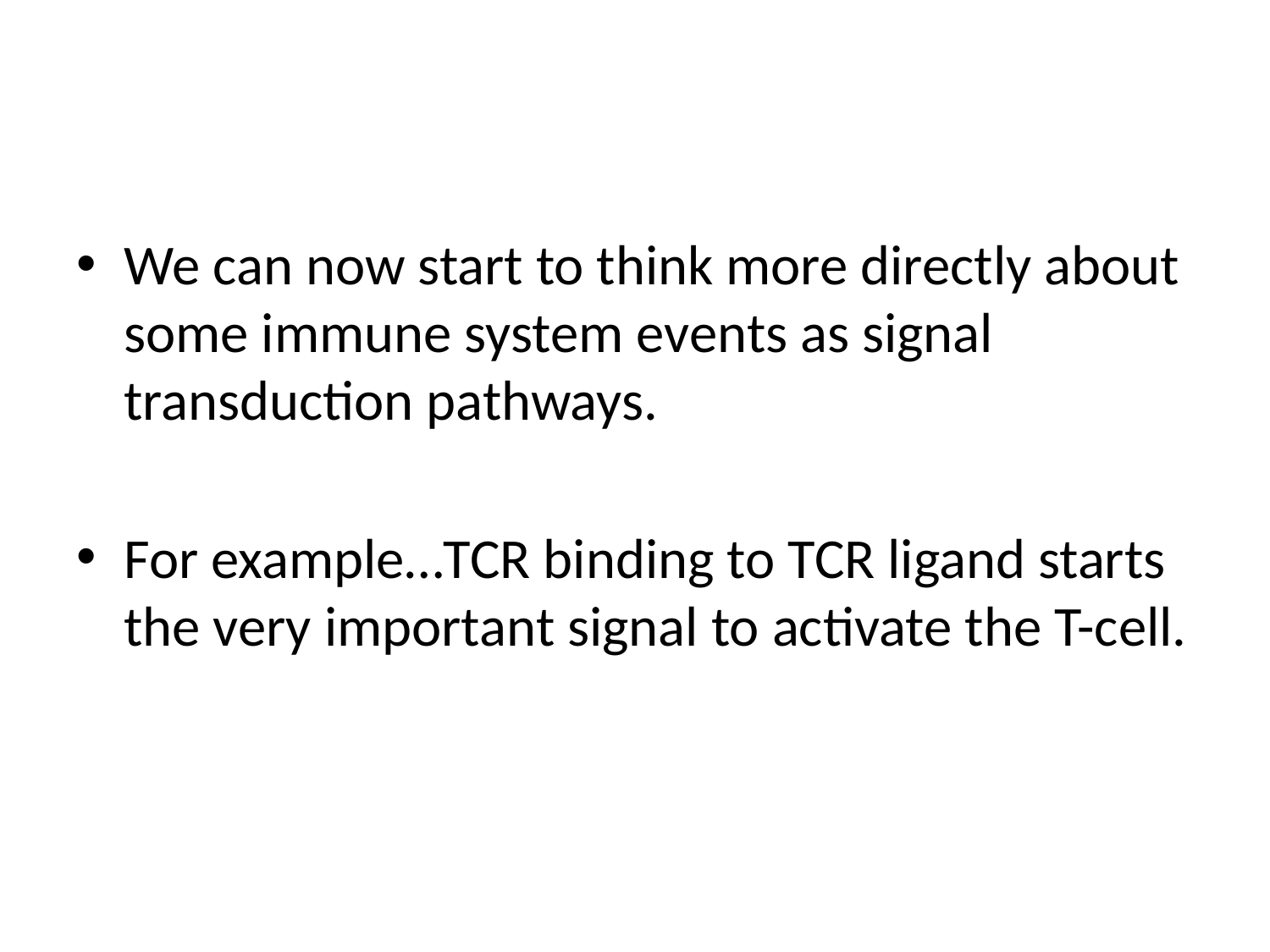

#
We can now start to think more directly about some immune system events as signal transduction pathways.

For example…TCR binding to TCR ligand starts the very important signal to activate the T-cell.